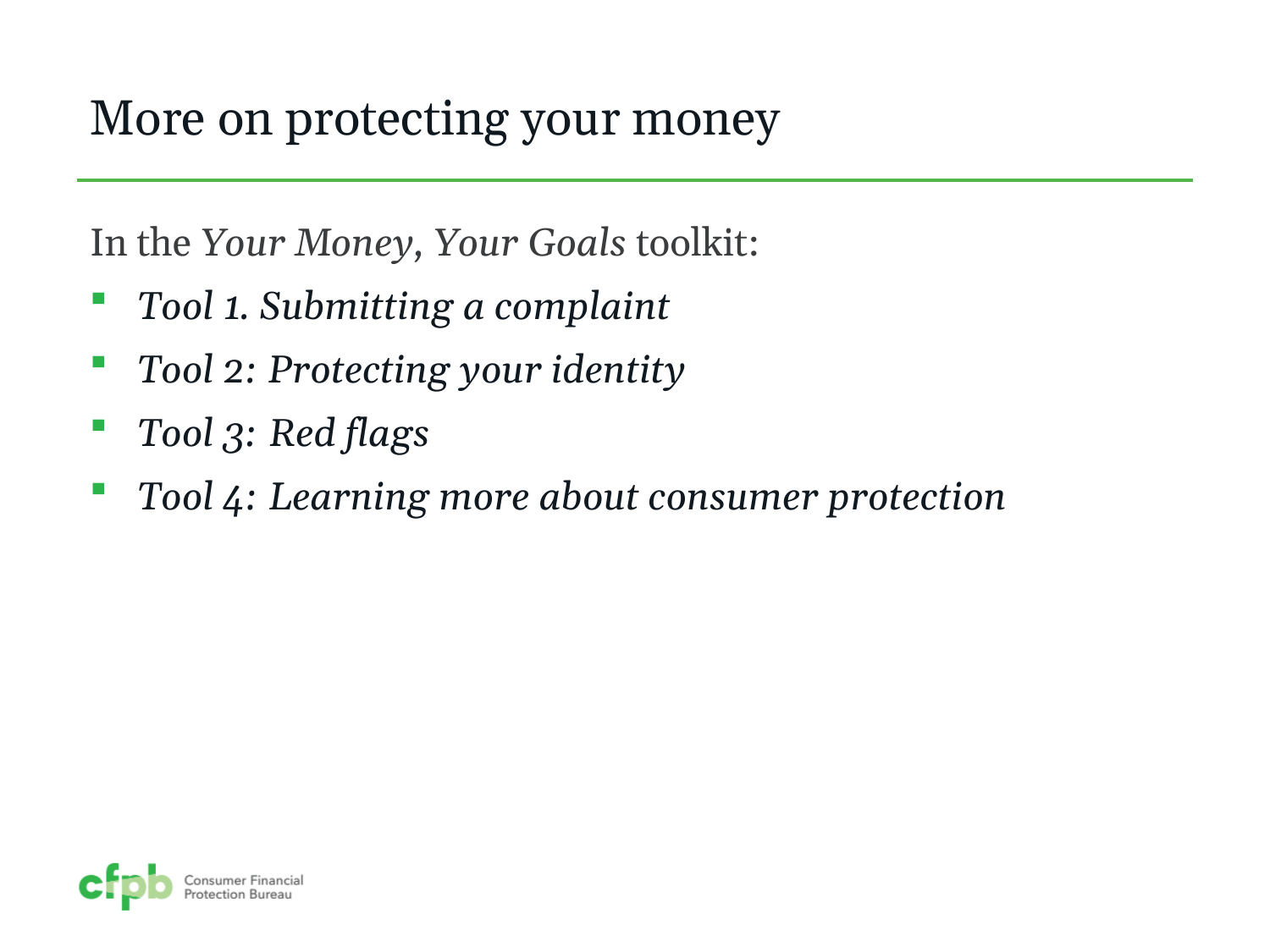

More on protecting your money
In the Your Money, Your Goals toolkit:
Tool 1. Submitting a complaint
Tool 2: Protecting your identity
Tool 3: Red flags
Tool 4: Learning more about consumer protection